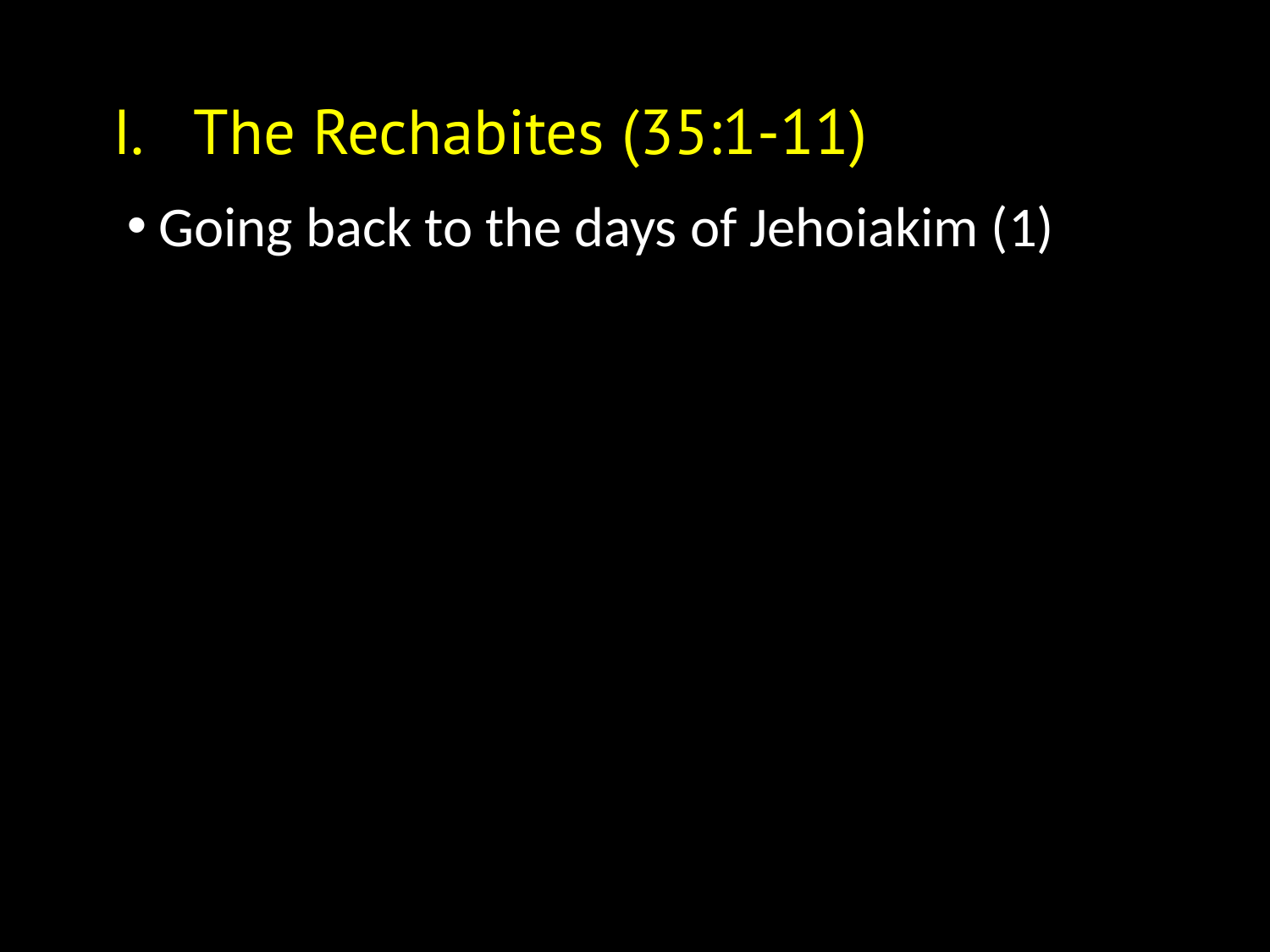

# The Rechabites (35:1-11)
Going back to the days of Jehoiakim (1)